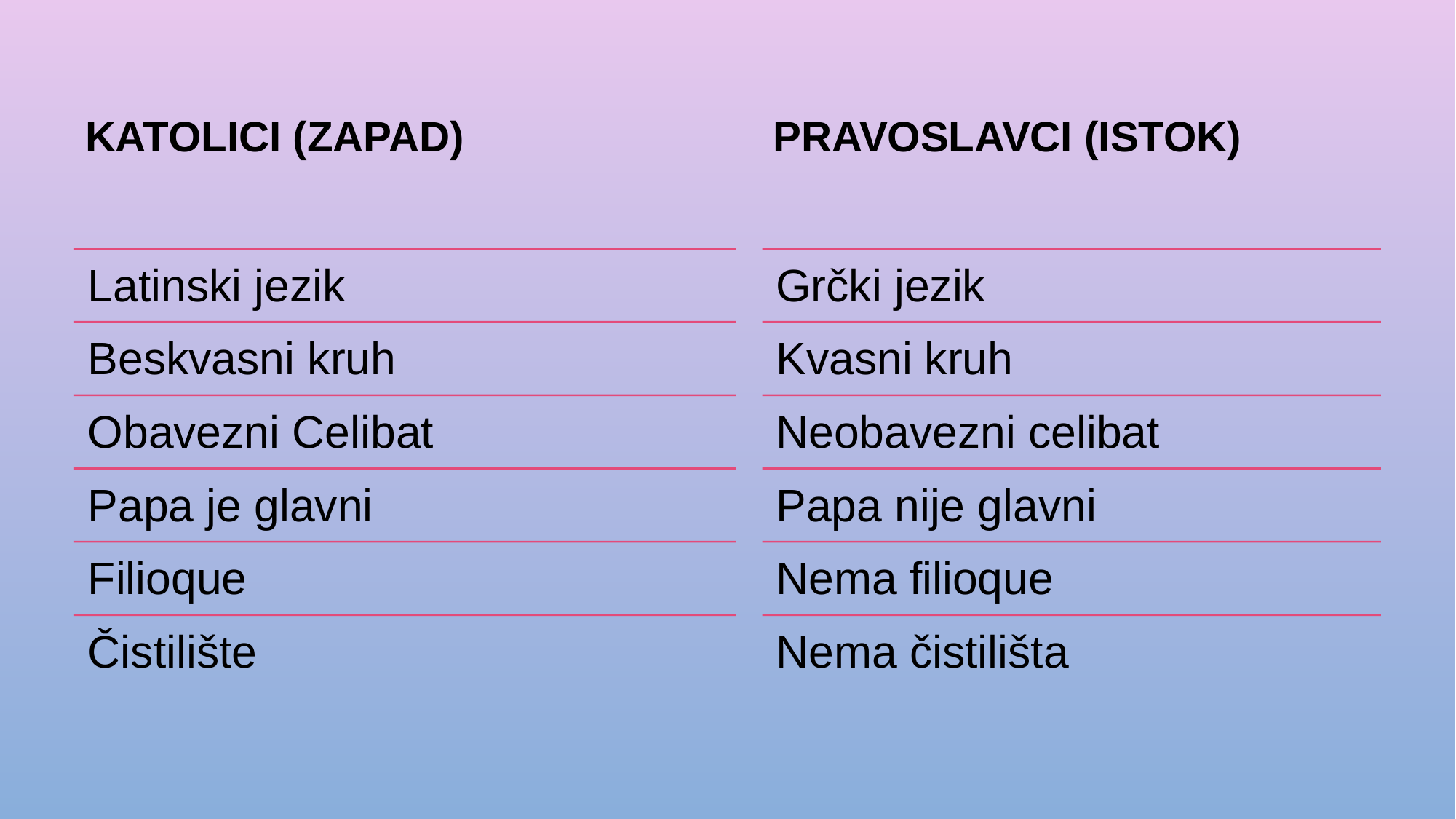

Katolici (Zapad)
Pravoslavci (Istok)
Latinski jezik
Beskvasni kruh
Obavezni Celibat
Papa je glavni
Filioque
Čistilište
Grčki jezik
Kvasni kruh
Neobavezni celibat
Papa nije glavni
Nema filioque
Nema čistilišta